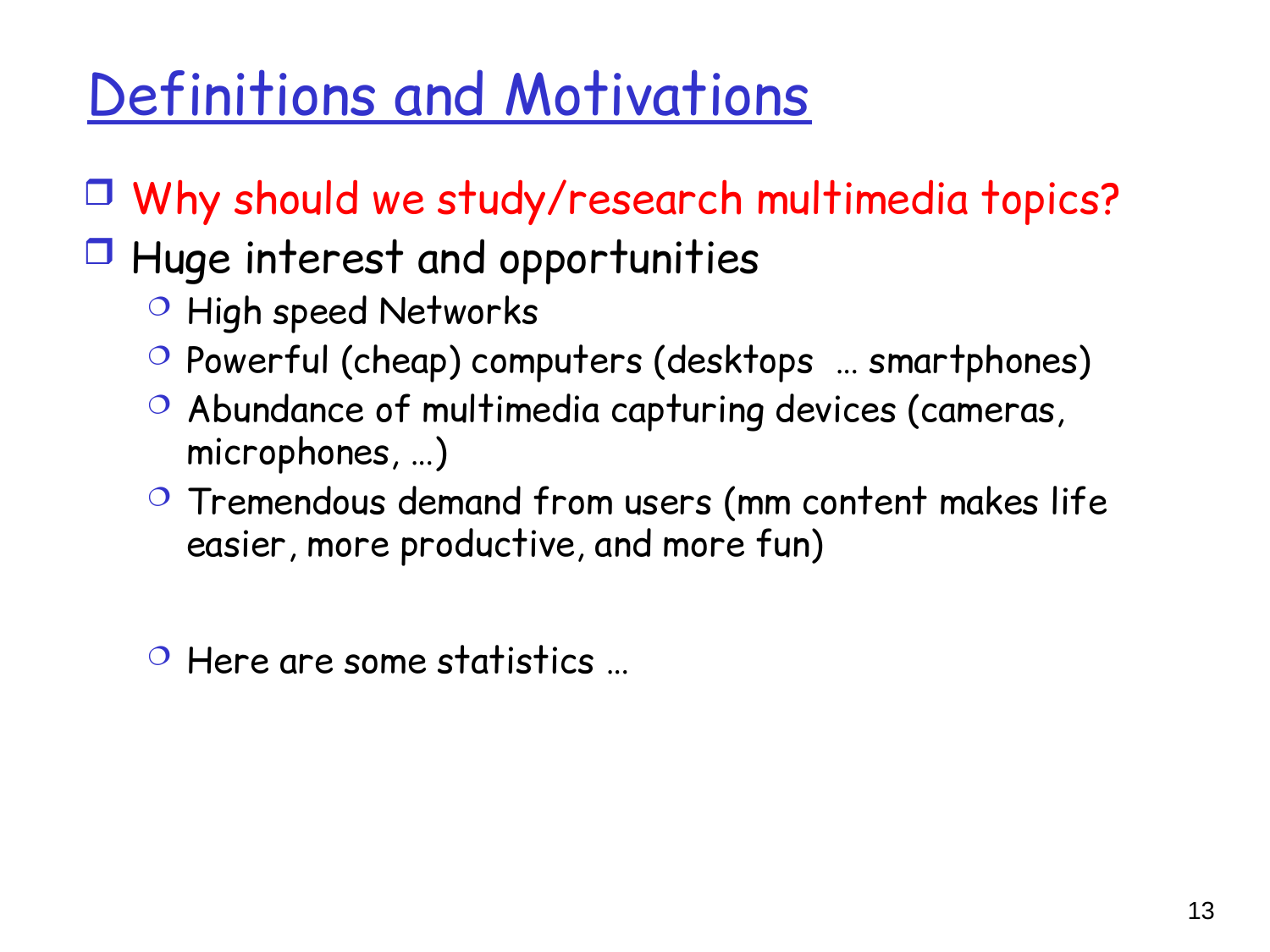

# Definitions and Motivations
Why should we study/research multimedia topics?
Huge interest and opportunities
High speed Networks
Powerful (cheap) computers (desktops  … smartphones)
Abundance of multimedia capturing devices (cameras, microphones, …)
Tremendous demand from users (mm content makes life easier, more productive, and more fun)

Here are some statistics …

13